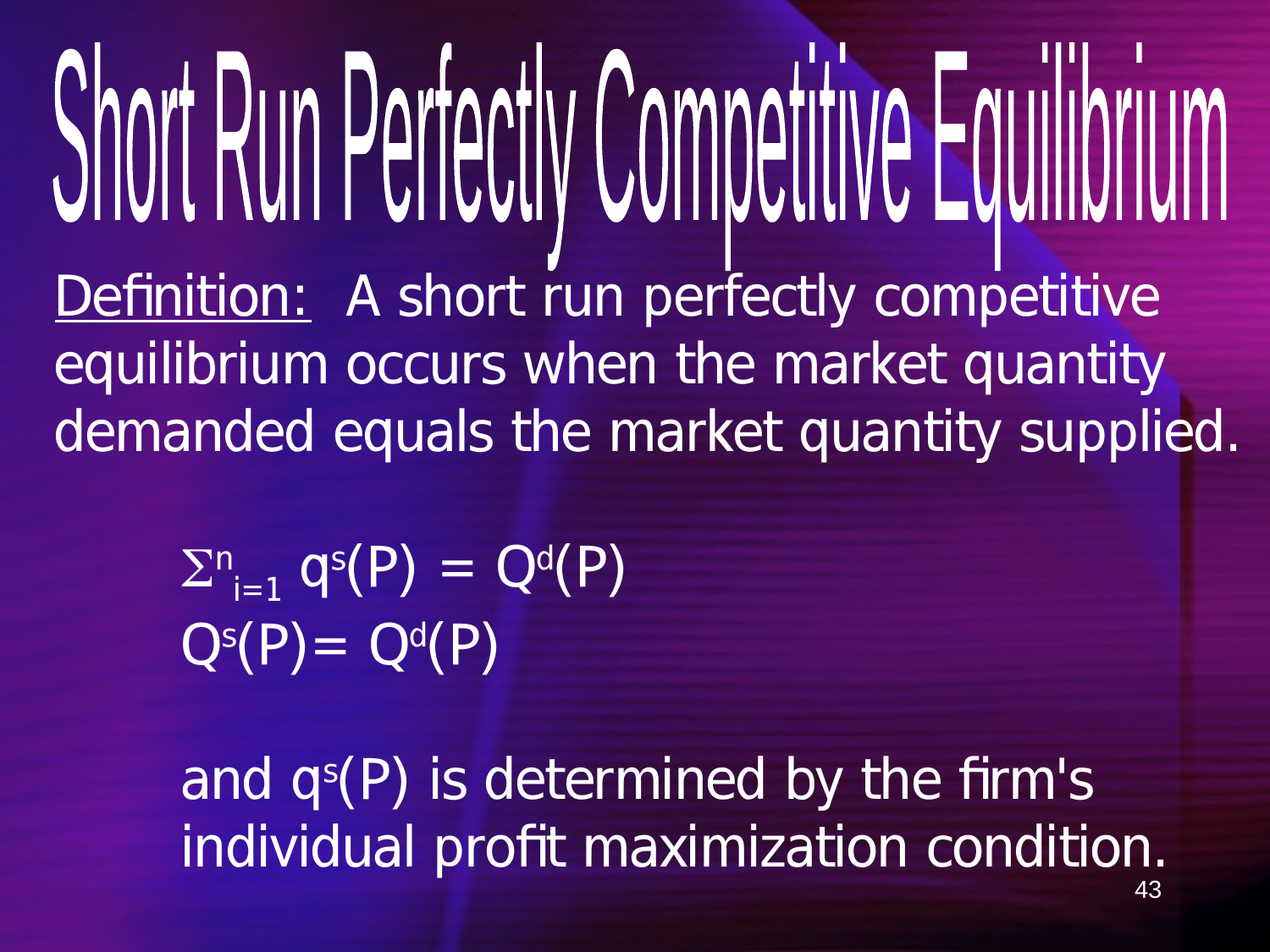

Short Run Perfectly Competitive Equilibrium
Definition:  A short run perfectly competitive equilibrium occurs when the market quantity demanded equals the market quantity supplied.

Σni=1 qs(P) = Qd(P)
Qs(P)= Qd(P)

and qs(P) is determined by the firm's individual profit maximization condition.

43